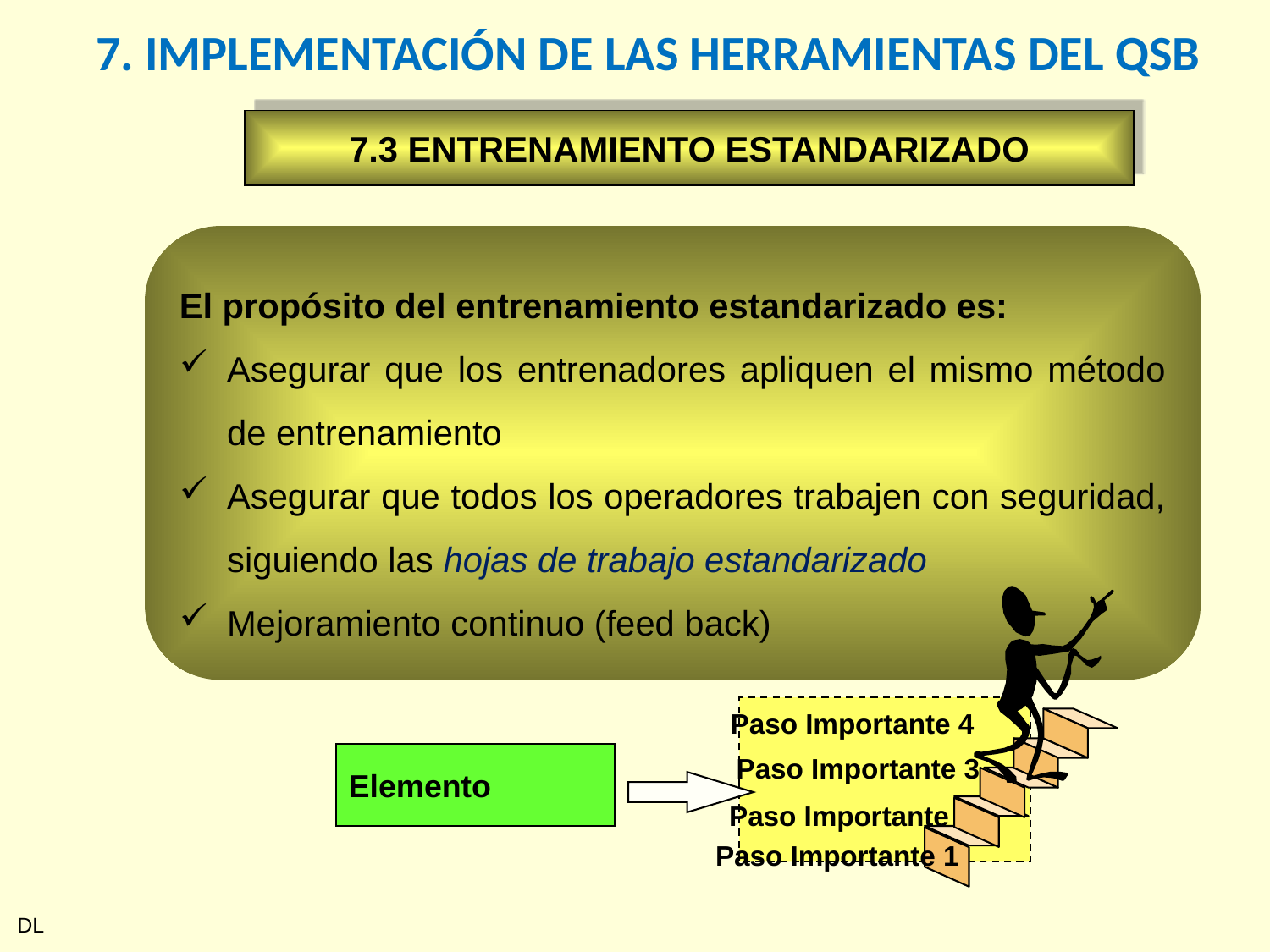

7. IMPLEMENTACIÓN DE LAS HERRAMIENTAS DEL QSB
7.3 ENTRENAMIENTO ESTANDARIZADO
El propósito del entrenamiento estandarizado es:
Asegurar que los entrenadores apliquen el mismo método de entrenamiento
Asegurar que todos los operadores trabajen con seguridad, siguiendo las hojas de trabajo estandarizado
Mejoramiento continuo (feed back)

Paso Importante 2

Elemento

Paso Importante 4
Paso Importante 3
Paso Importante 1
DL